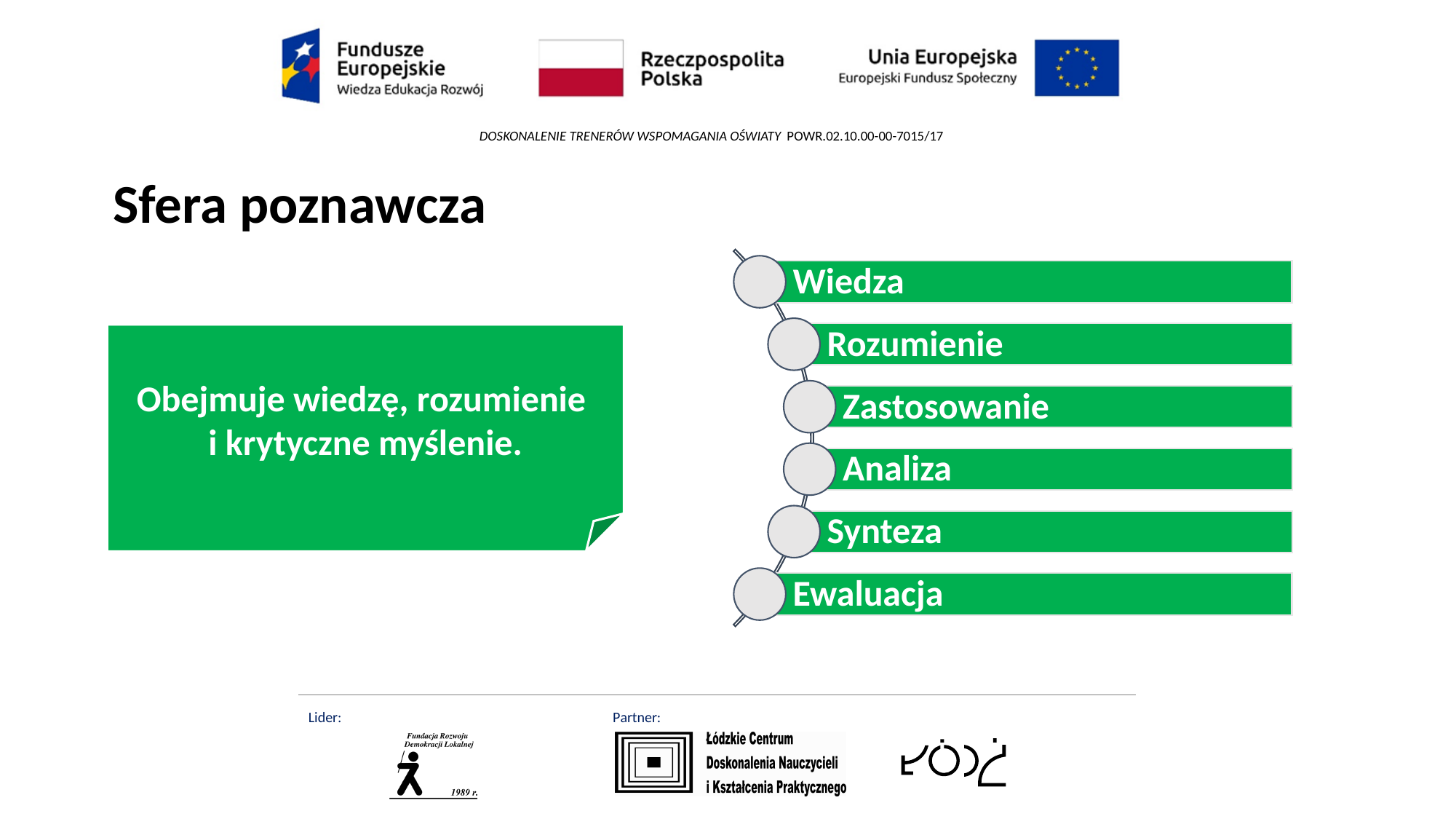

Sfera poznawcza
Wiedza
Rozumienie
Zastosowanie
Analiza
Synteza
Ewaluacja
Obejmuje wiedzę, rozumienie
i krytyczne myślenie.